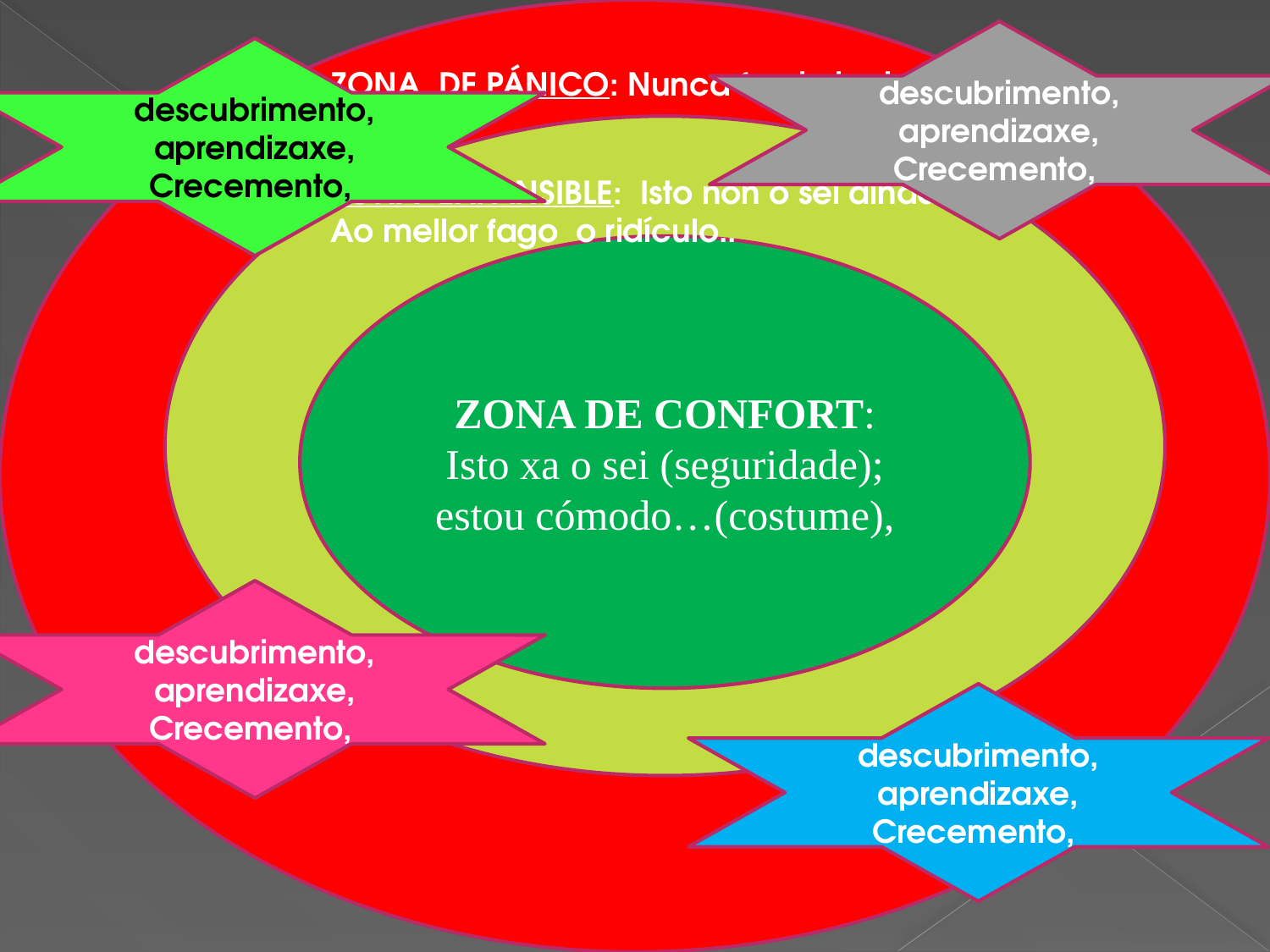

descubrimento, aprendizaxe, Crecemento,
descubrimento, aprendizaxe, Crecemento,
ZONA  DE PÁNICO: Nunca farei nin sirvo para iso…

ZONA  EXPANSIBLE:  Isto non o sei aínda…
Ao mellor fago  o ridículo..
ZONA DE CONFORT: Isto xa o sei (seguridade); estou cómodo…(costume),
descubrimento, aprendizaxe, Crecemento,
descubrimento, aprendizaxe, Crecemento,